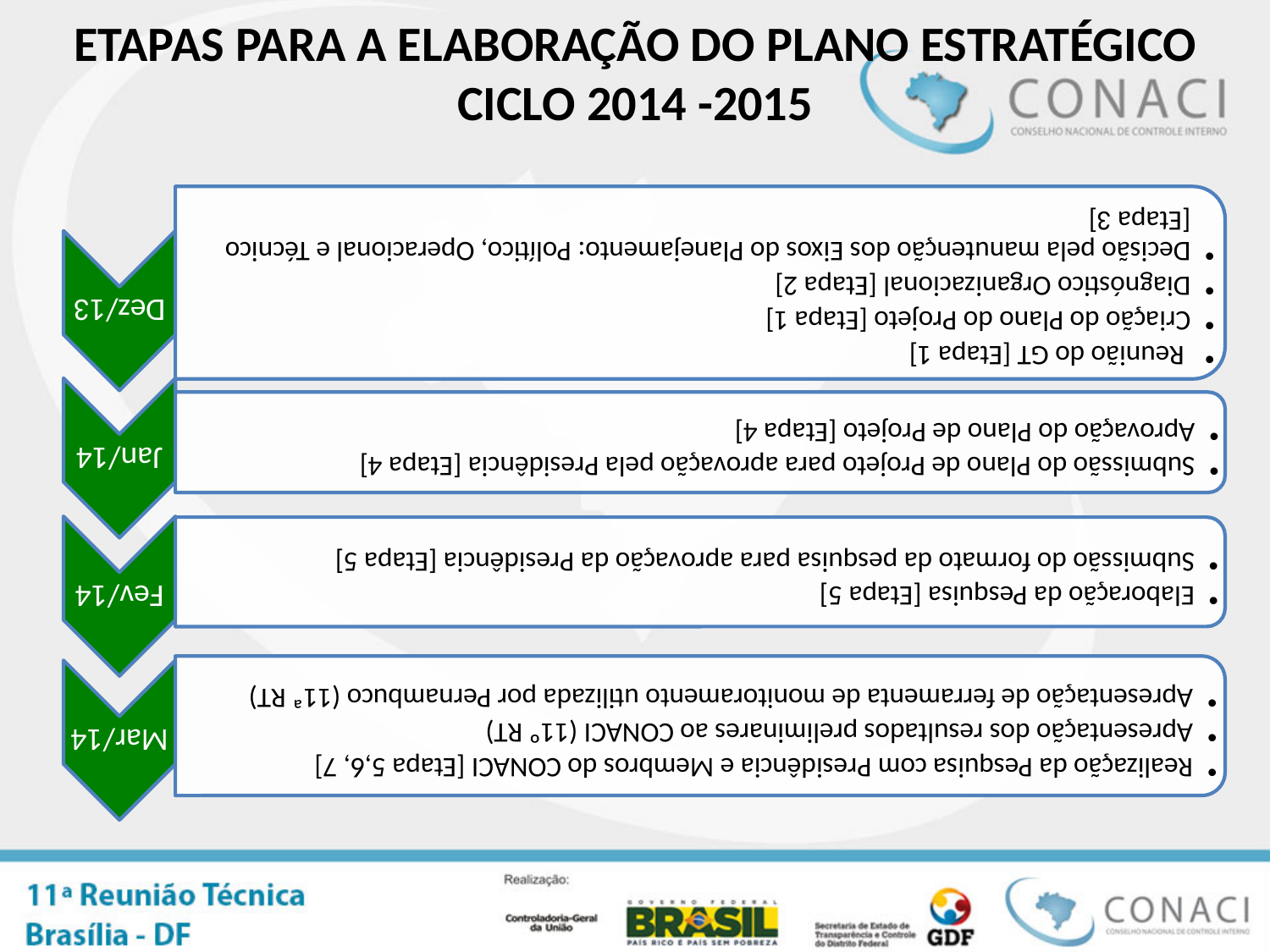

Etapas para a Elaboração do Plano Estratégico Ciclo 2014 -2015
Dez/13

 Reunião do GT [Etapa 1]
Criação do Plano do Projeto [Etapa 1]
Diagnóstico Organizacional [Etapa 2]
Decisão pela manutenção dos Eixos do Planejamento: Político, Operacional e Técnico [Etapa 3]

Jan/14
Submissão do Plano de Projeto para aprovação pela Presidência [Etapa 4]
Aprovação do Plano de Projeto [Etapa 4]
Fev/14
Elaboração da Pesquisa [Etapa 5]
Submissão do formato da pesquisa para aprovação da Presidência [Etapa 5]
Mar/14
Realização da Pesquisa com Presidência e Membros do CONACI [Etapa 5,6, 7]
Apresentação dos resultados preliminares ao CONACI (11º RT)
Apresentação de ferramenta de monitoramento utilizada por Pernambuco (11ª RT)